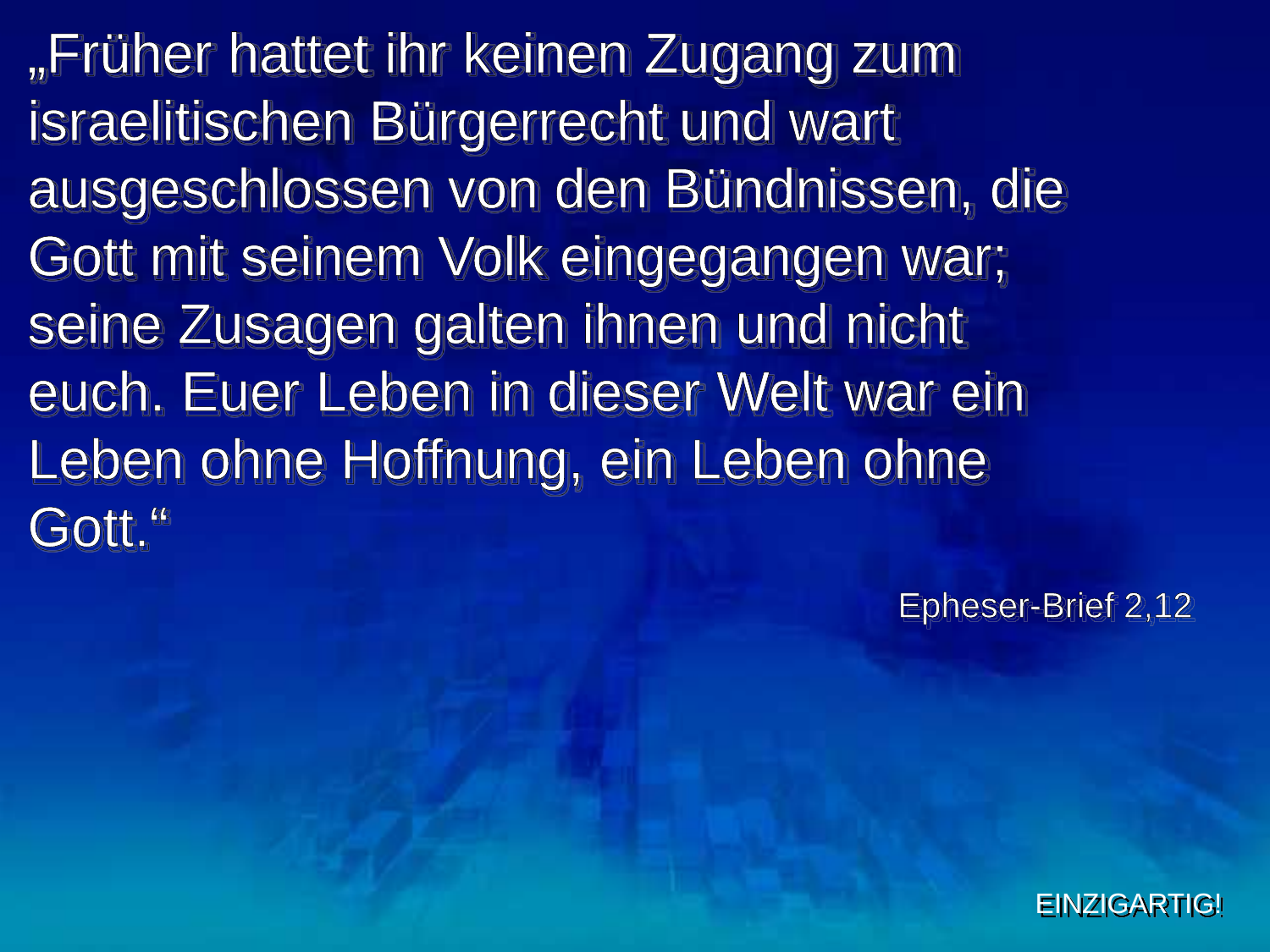

„Früher hattet ihr keinen Zugang zum israelitischen Bürgerrecht und wart ausgeschlossen von den Bündnissen, die Gott mit seinem Volk eingegangen war; seine Zusagen galten ihnen und nicht euch. Euer Leben in dieser Welt war ein Leben ohne Hoffnung, ein Leben ohne Gott.“
Epheser-Brief 2,12
EINZIGARTIG!